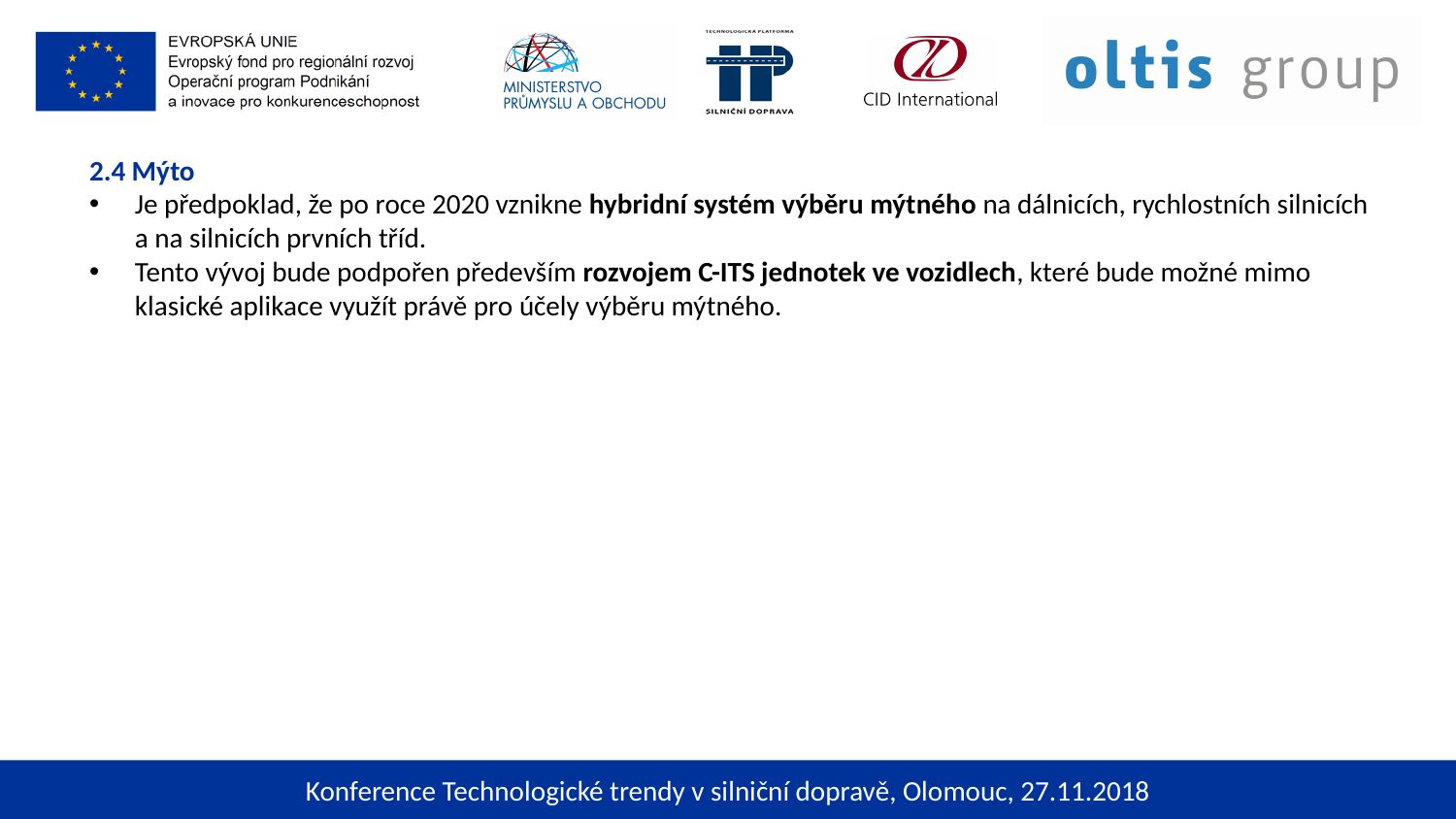

2.4 Mýto
Je předpoklad, že po roce 2020 vznikne hybridní systém výběru mýtného na dálnicích, rychlostních silnicích a na silnicích prvních tříd.
Tento vývoj bude podpořen především rozvojem C-ITS jednotek ve vozidlech, které bude možné mimo klasické aplikace využít právě pro účely výběru mýtného.